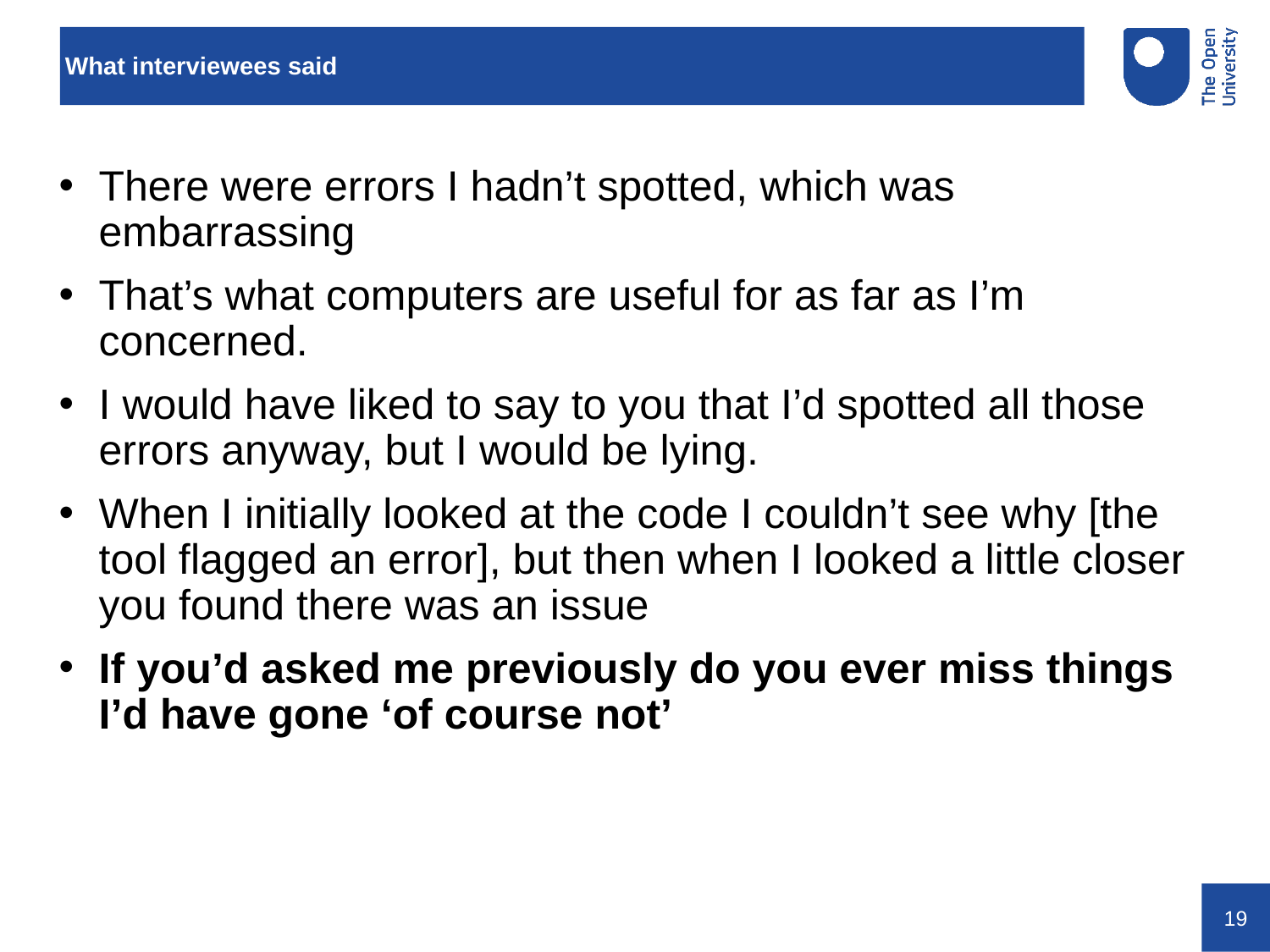

# What interviewees said
There were errors I hadn’t spotted, which was embarrassing
That’s what computers are useful for as far as I’m concerned.
I would have liked to say to you that I’d spotted all those errors anyway, but I would be lying.
When I initially looked at the code I couldn’t see why [the tool flagged an error], but then when I looked a little closer you found there was an issue
If you’d asked me previously do you ever miss things I’d have gone ‘of course not’